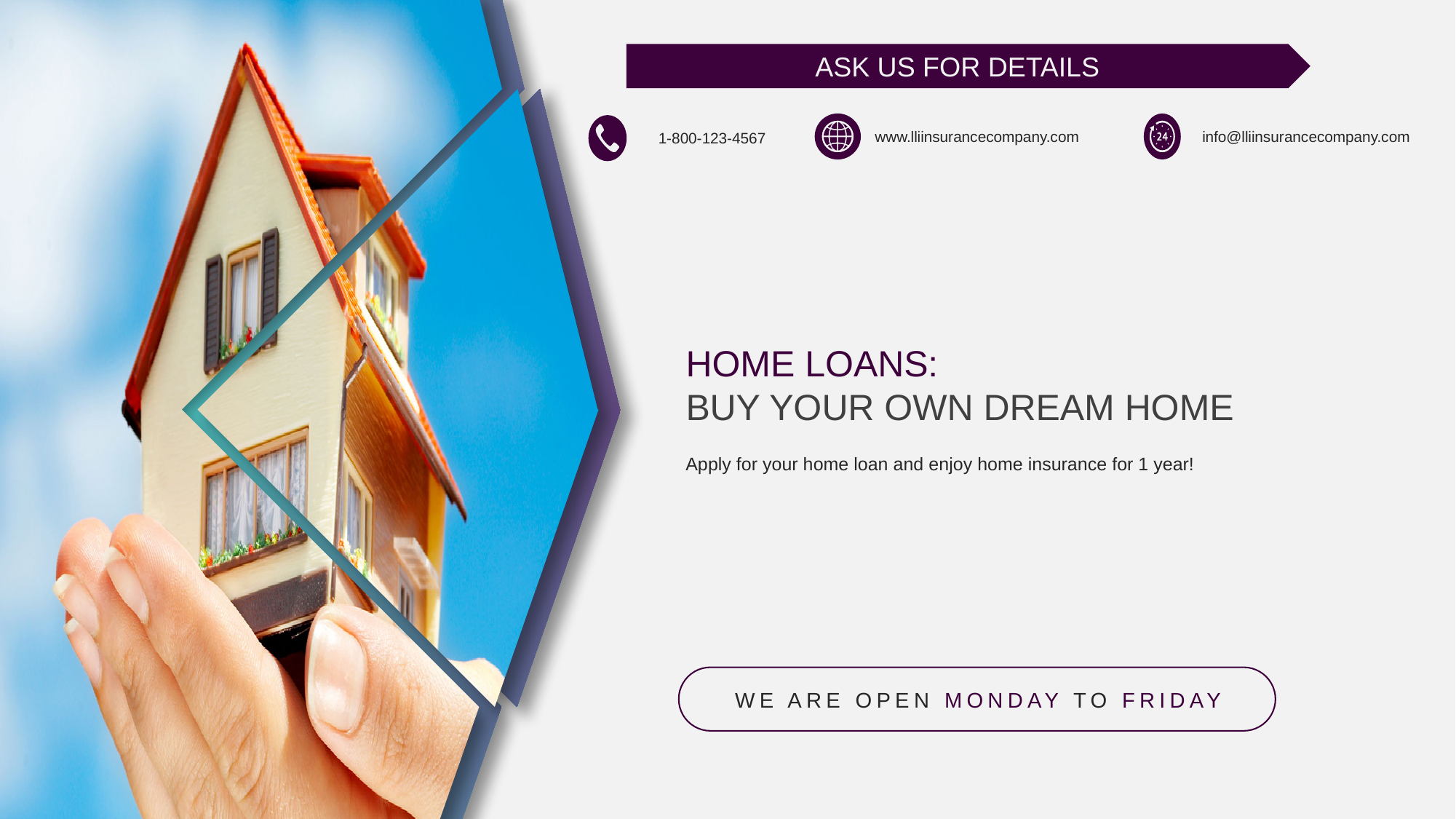

ASK US FOR DETAILS

www.lliinsurancecompany.com

info@lliinsurancecompany.com

1-800-123-4567

HOME LOANS:
BUY YOUR OWN DREAM HOME
Apply for your home loan and enjoy home insurance for 1 year!

WE ARE OPEN MONDAY TO FRIDAY